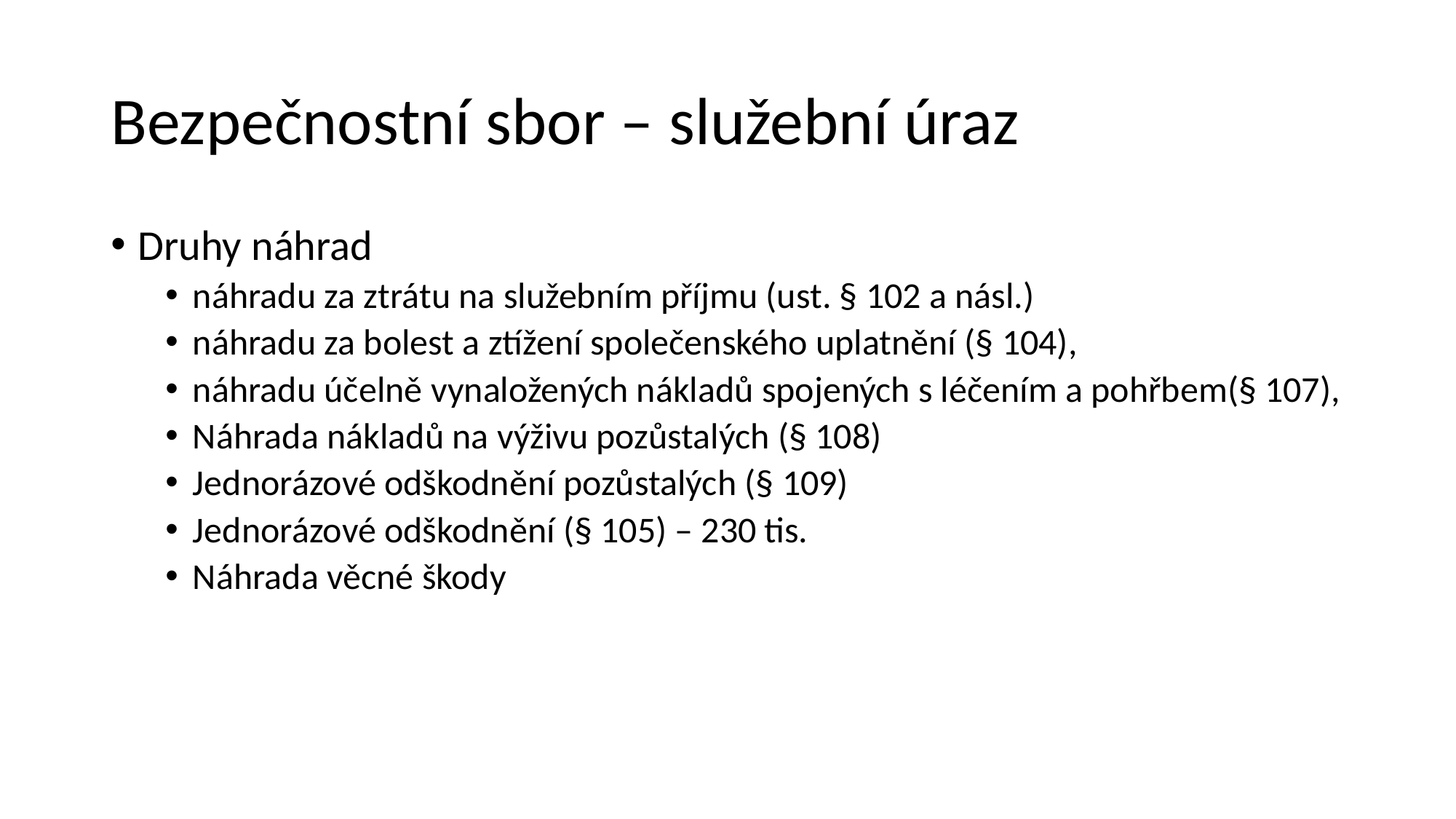

# Bezpečnostní sbor – služební úraz
Druhy náhrad
náhradu za ztrátu na služebním příjmu (ust. § 102 a násl.)
náhradu za bolest a ztížení společenského uplatnění (§ 104),
náhradu účelně vynaložených nákladů spojených s léčením a pohřbem(§ 107),
Náhrada nákladů na výživu pozůstalých (§ 108)
Jednorázové odškodnění pozůstalých (§ 109)
Jednorázové odškodnění (§ 105) – 230 tis.
Náhrada věcné škody